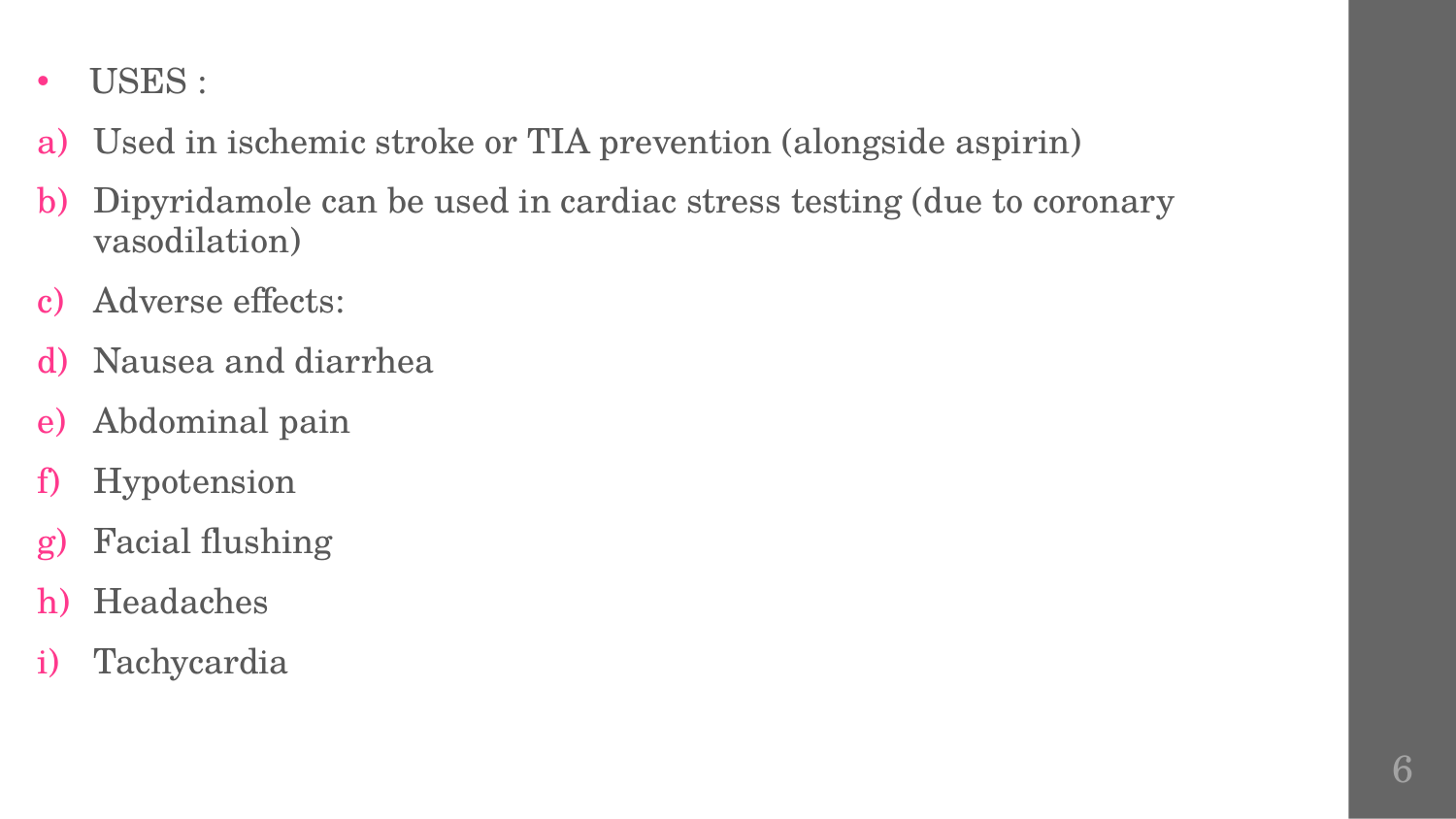

USES :
Used in ischemic stroke or TIA prevention (alongside aspirin)
Dipyridamole can be used in cardiac stress testing (due to coronary vasodilation)
Adverse effects:
Nausea and diarrhea
Abdominal pain
Hypotension
Facial flushing
Headaches
Tachycardia
6